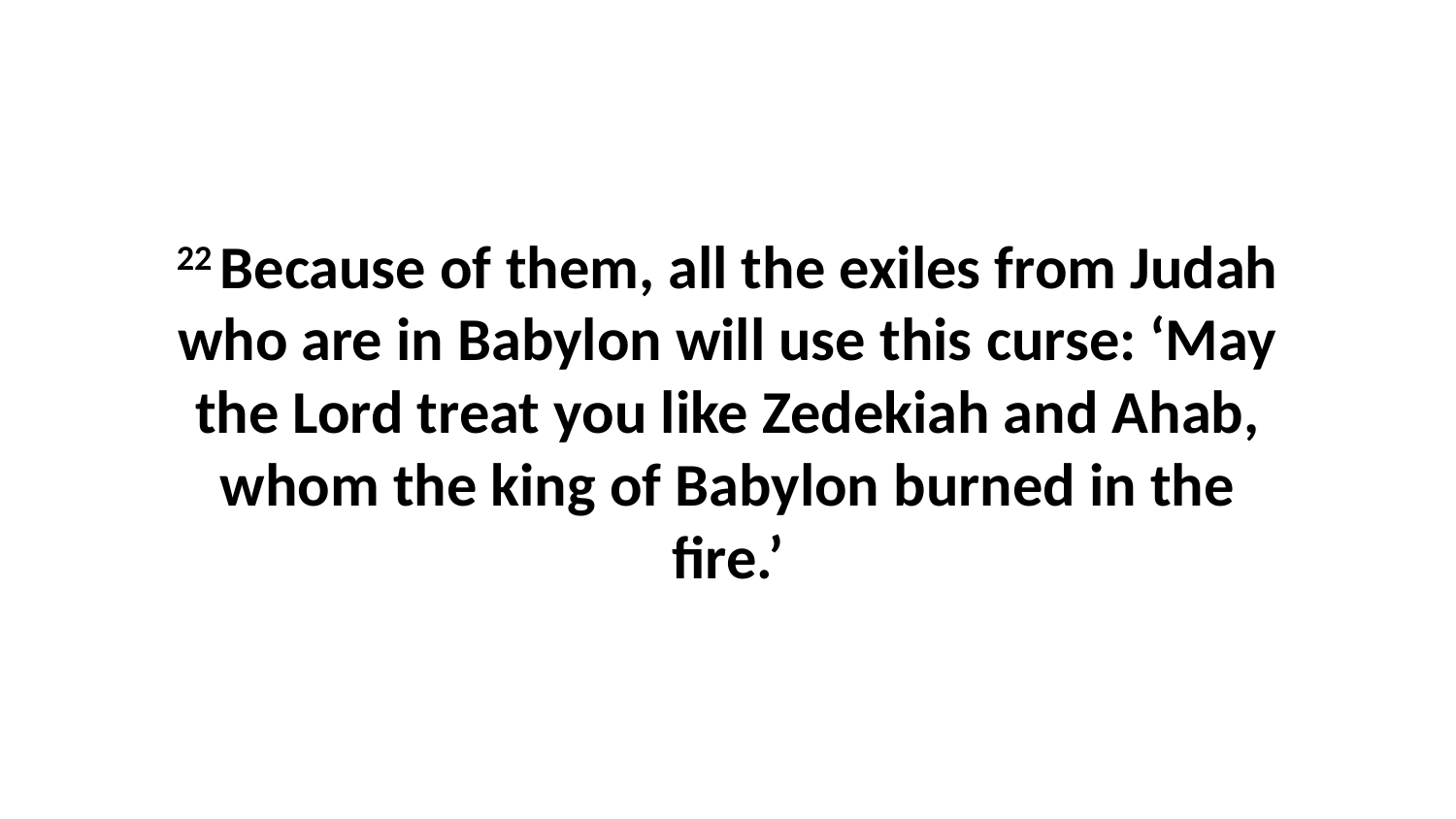

22 Because of them, all the exiles from Judah who are in Babylon will use this curse: ‘May the Lord treat you like Zedekiah and Ahab, whom the king of Babylon burned in the fire.’